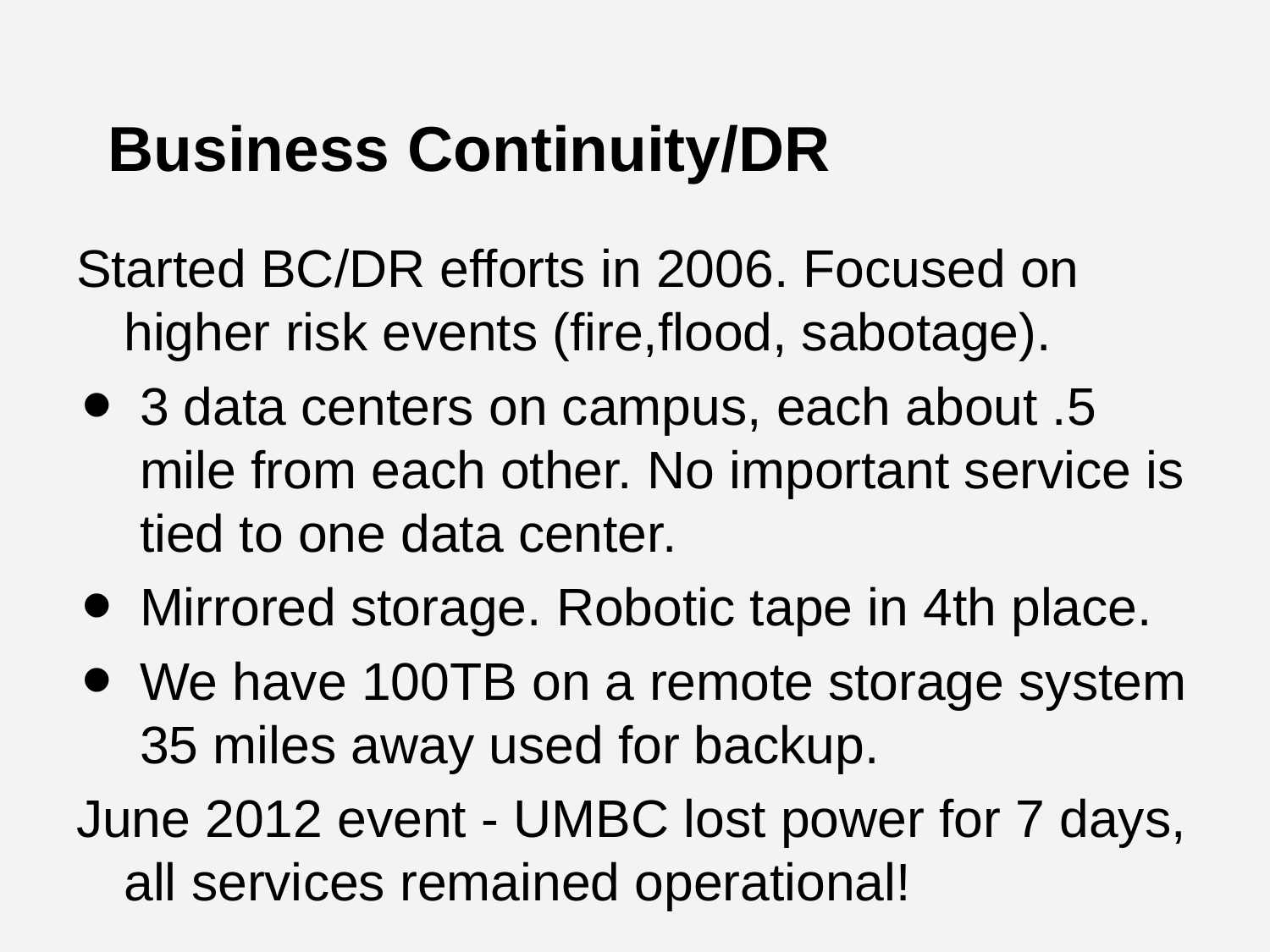

# Business Continuity/DR
Started BC/DR efforts in 2006. Focused on higher risk events (fire,flood, sabotage).
3 data centers on campus, each about .5 mile from each other. No important service is tied to one data center.
Mirrored storage. Robotic tape in 4th place.
We have 100TB on a remote storage system 35 miles away used for backup.
June 2012 event - UMBC lost power for 7 days, all services remained operational!